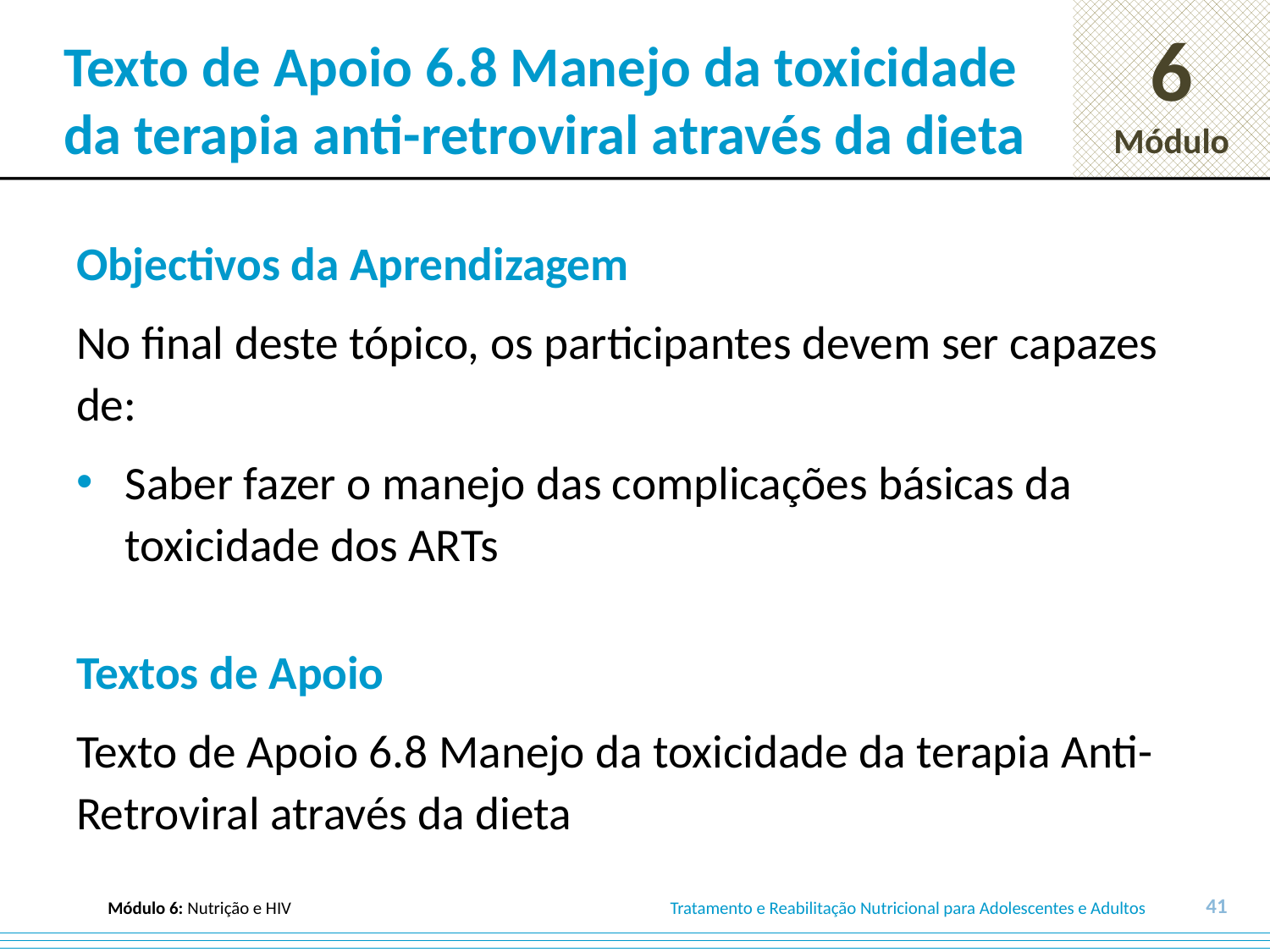

# Texto de Apoio 6.8 Manejo da toxicidade da terapia anti-retroviral através da dieta
Objectivos da Aprendizagem
No final deste tópico, os participantes devem ser capazes de:
Saber fazer o manejo das complicações básicas da toxicidade dos ARTs

Textos de Apoio
Texto de Apoio 6.8 Manejo da toxicidade da terapia Anti-Retroviral através da dieta

41